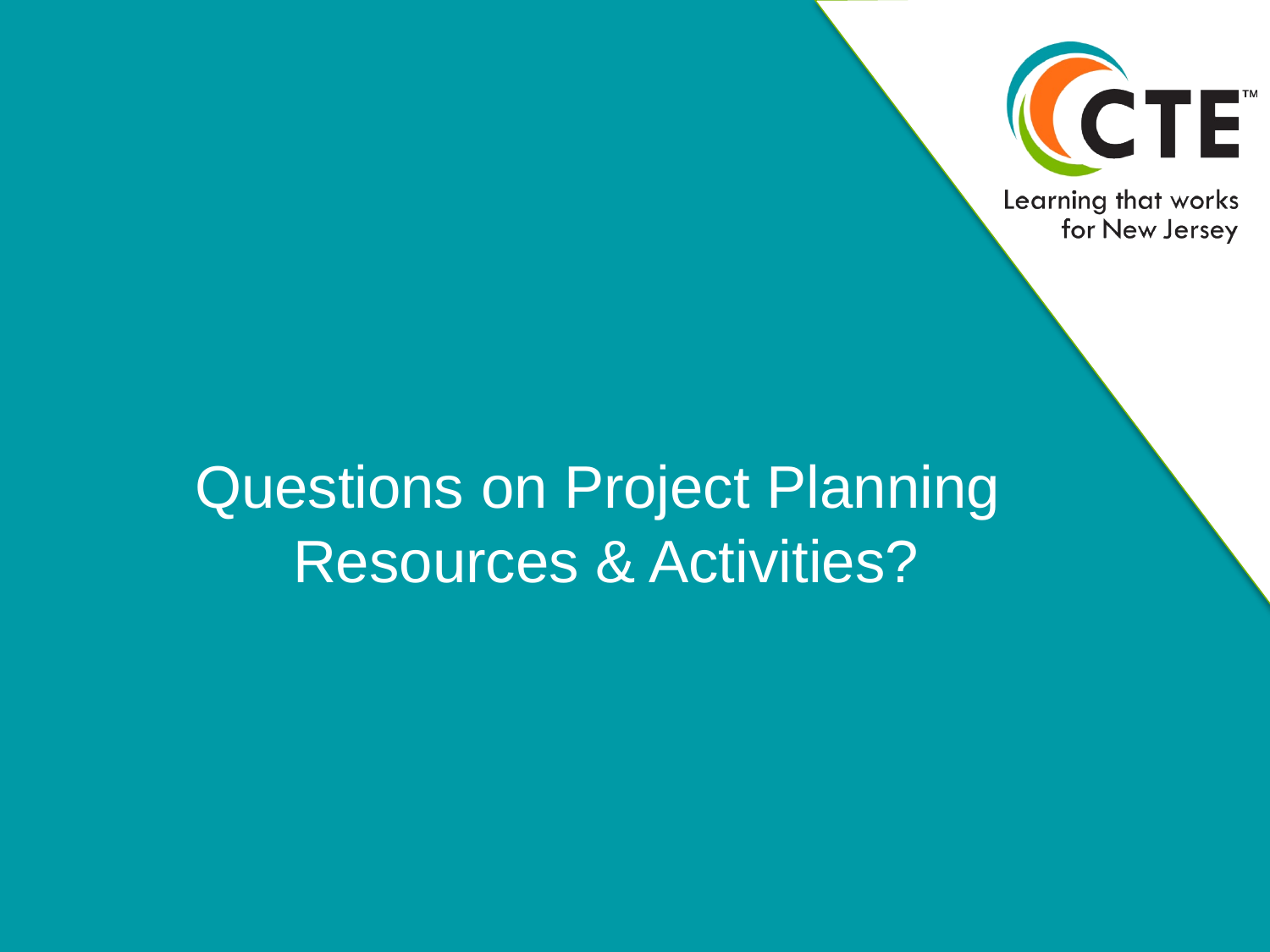

# Questions on Project Planning Resources & Activities?